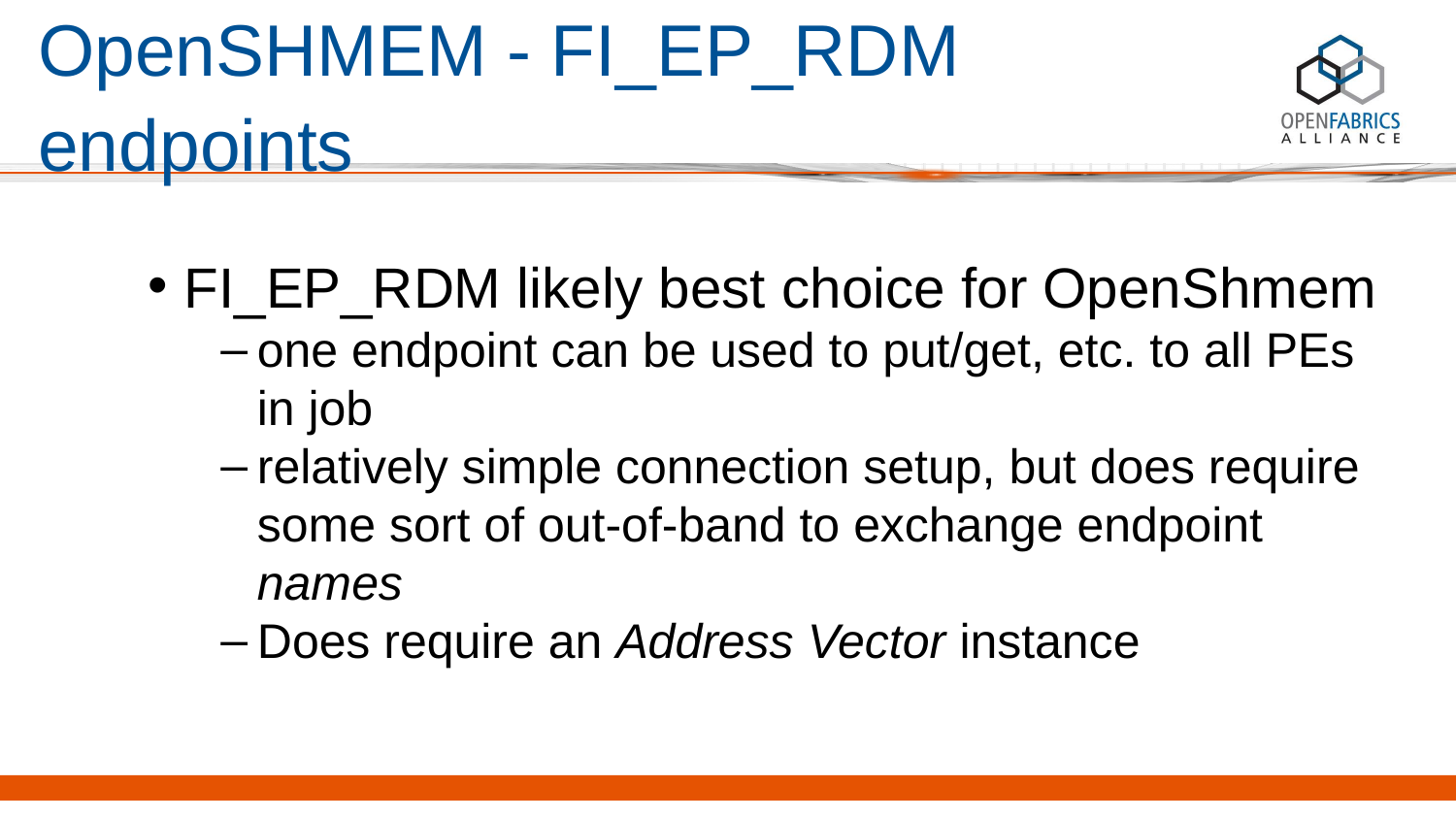

# OpenSHMEM - FI_EP_RDM endpoints
FI_EP_RDM likely best choice for OpenShmem
one endpoint can be used to put/get, etc. to all PEs in job
relatively simple connection setup, but does require some sort of out-of-band to exchange endpoint names
Does require an Address Vector instance